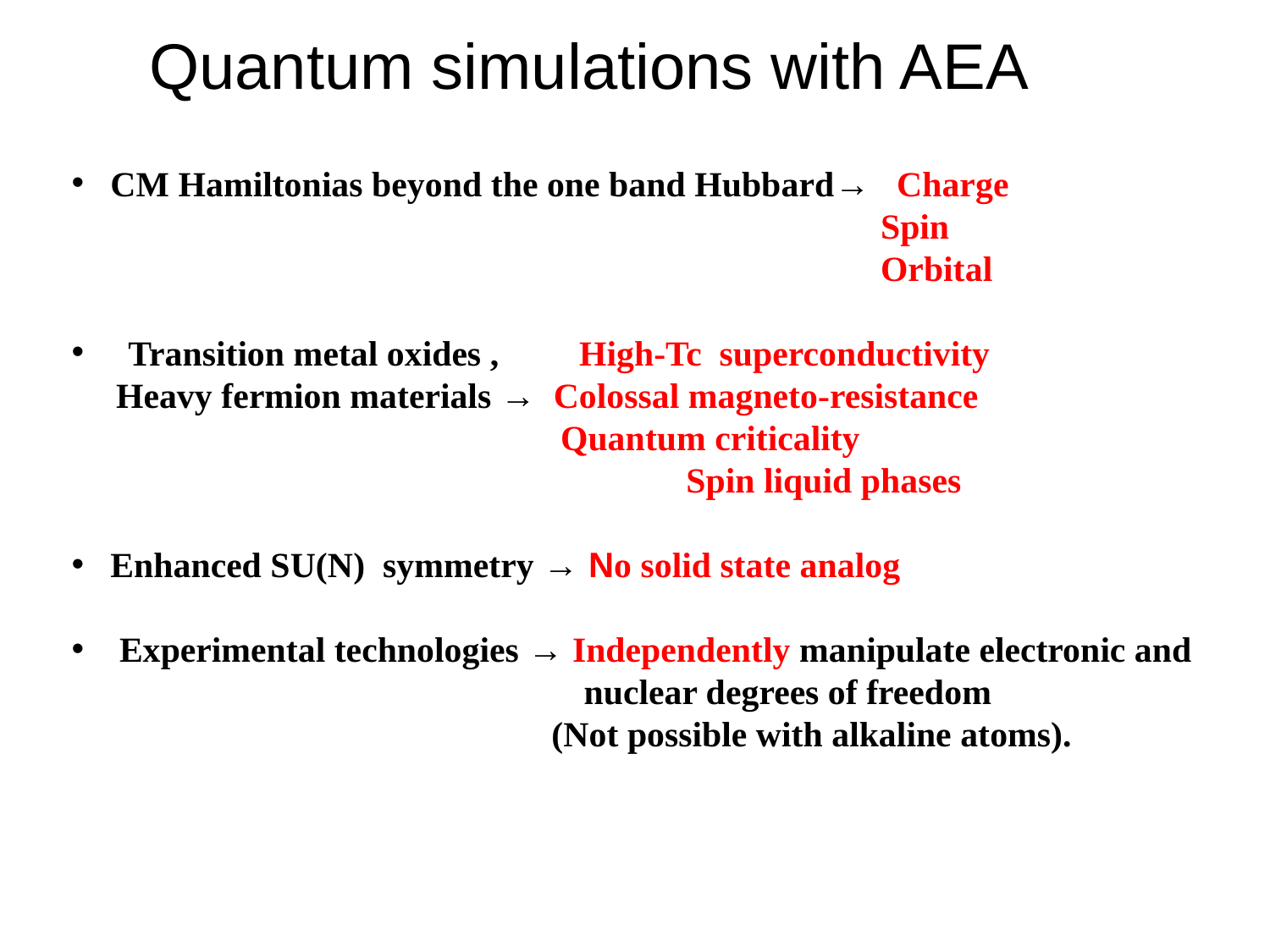

# Quantum simulations with AEA
 CM Hamiltonias beyond the one band Hubbard→   Charge
                                                                                           Spin
                                                                                           Orbital

   Transition metal oxides ,         High-Tc  superconductivity
     Heavy fermion materials →  Colossal magneto-resistance
                                                       Quantum criticality                                                                			            Spin liquid phases

 Enhanced SU(N)  symmetry → No solid state analog

  Experimental technologies → Independently manipulate electronic and 		                                        nuclear degrees of freedom
                                                      (Not possible with alkaline atoms).